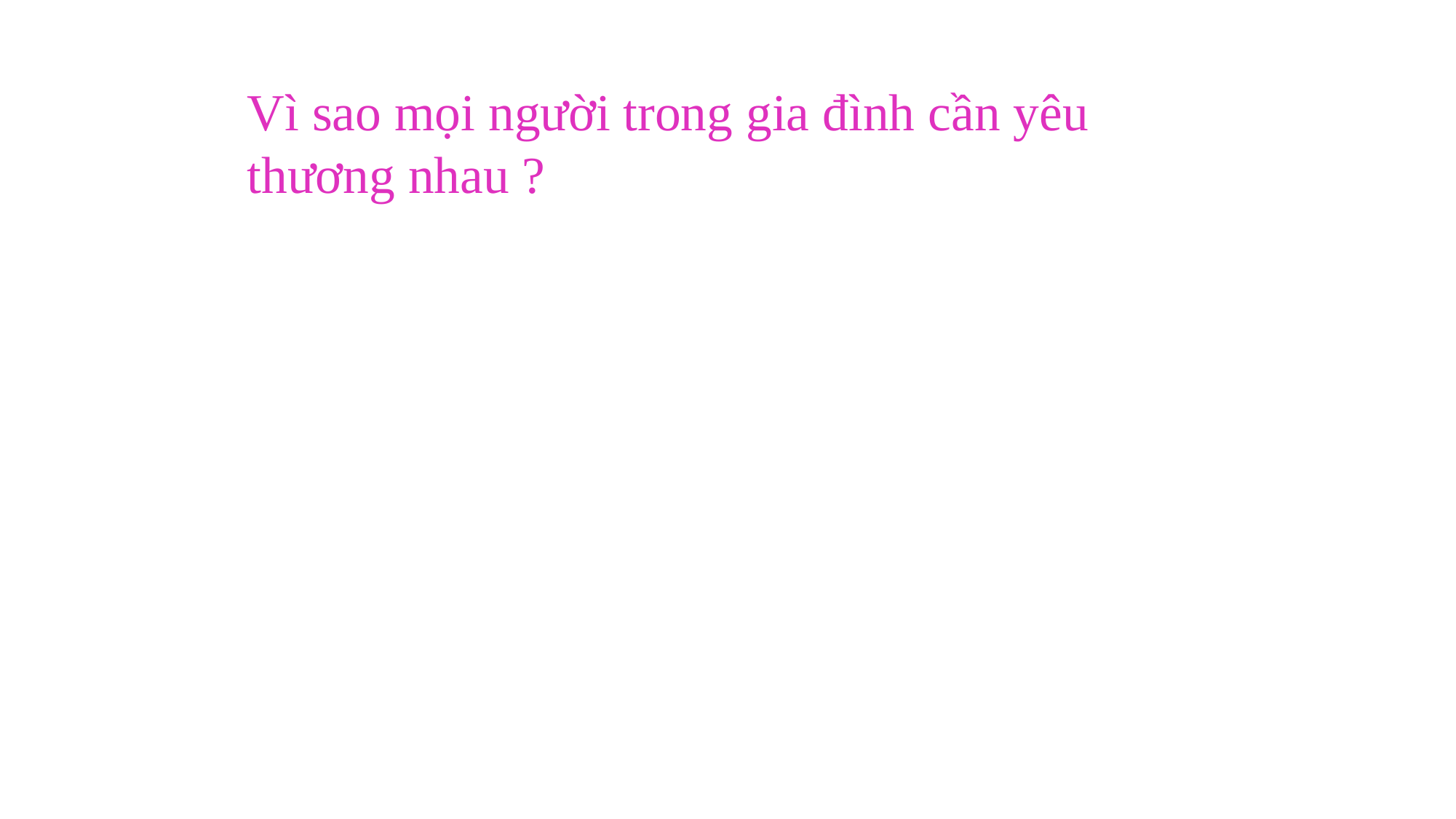

# Vì sao mọi người trong gia đình cần yêu thương nhau ?